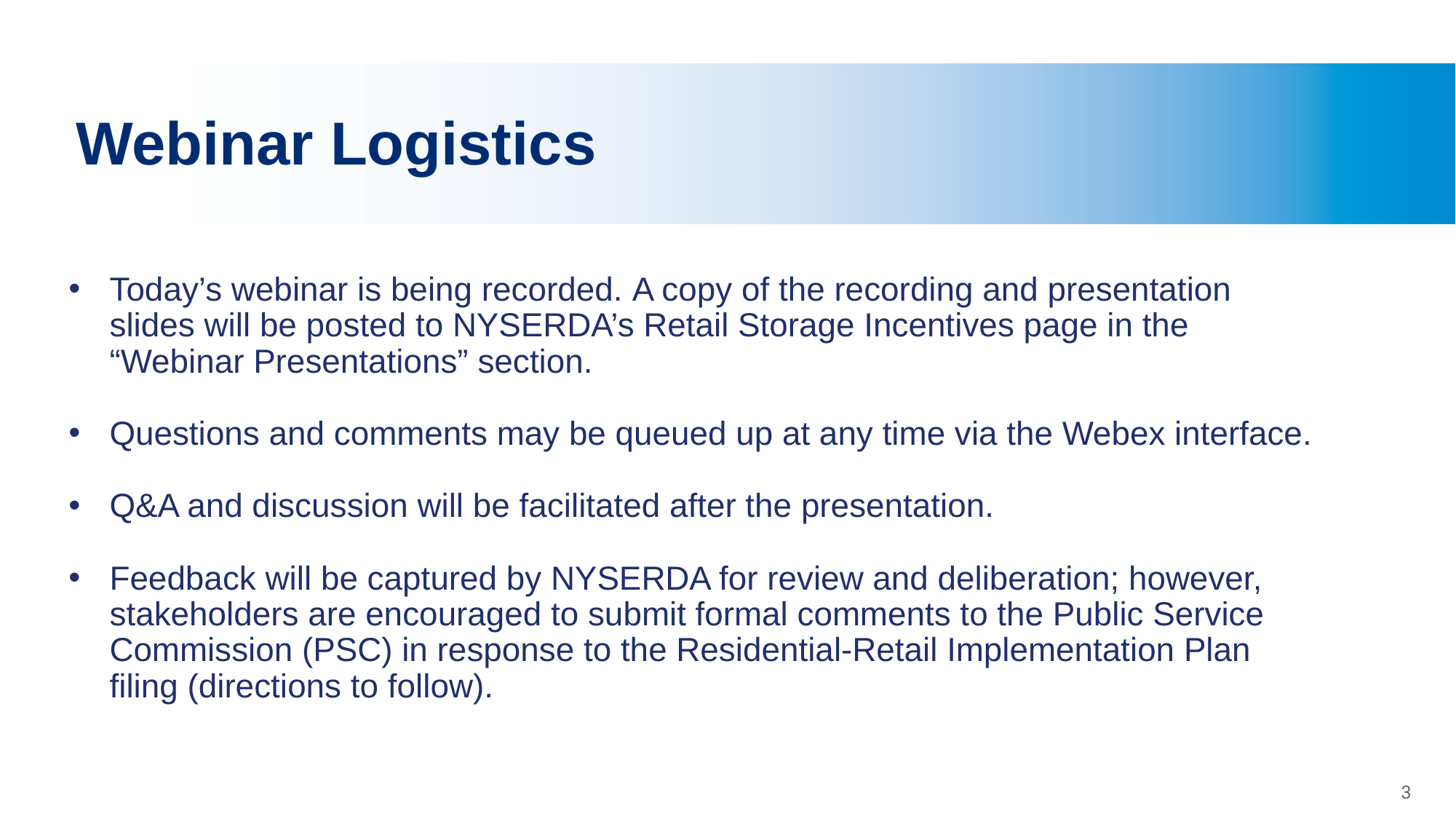

# Webinar Logistics
Today’s webinar is being recorded. A copy of the recording and presentation slides will be posted to NYSERDA’s Retail Storage Incentives page in the “Webinar Presentations” section.
Questions and comments may be queued up at any time via the Webex interface.
Q&A and discussion will be facilitated after the presentation.
Feedback will be captured by NYSERDA for review and deliberation; however, stakeholders are encouraged to submit formal comments to the Public Service Commission (PSC) in response to the Residential-Retail Implementation Plan filing (directions to follow).

3